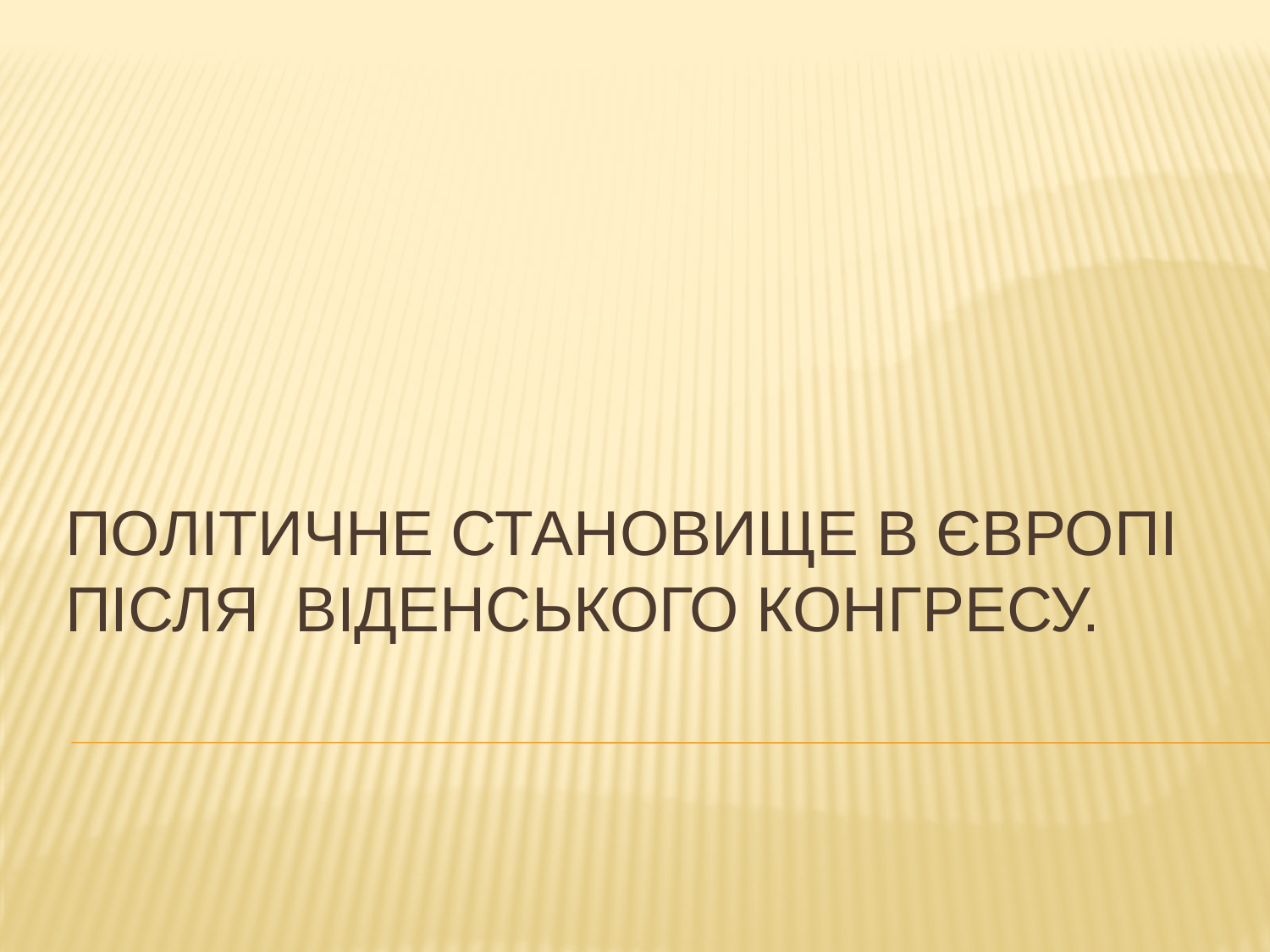

# Політичне становище в Європі після  віденського конгресу.